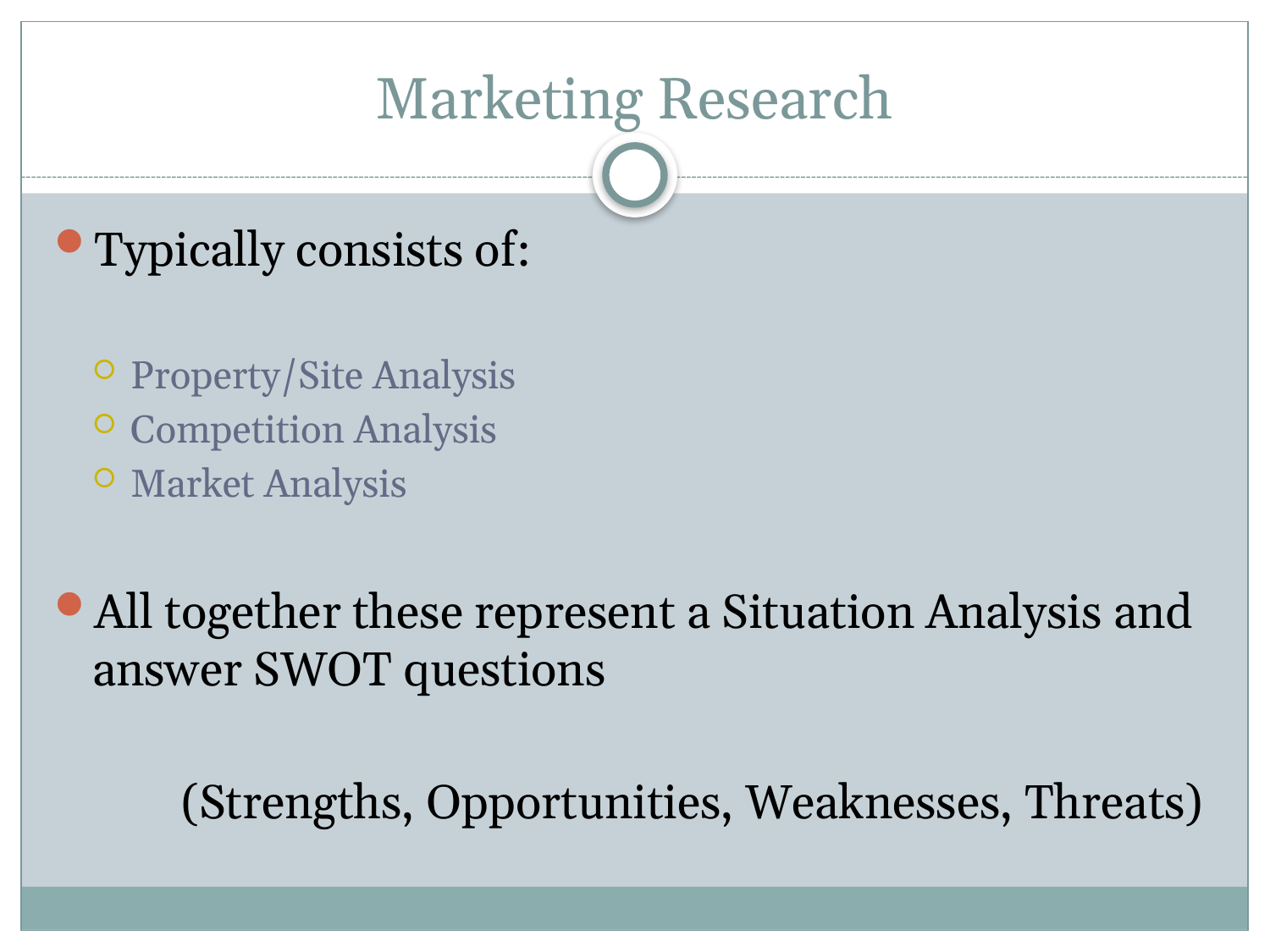

# Marketing Research
Typically consists of:

Property/Site Analysis
Competition Analysis
Market Analysis

All together these represent a Situation Analysis and answer SWOT questions

	(Strengths, Opportunities, Weaknesses, Threats)